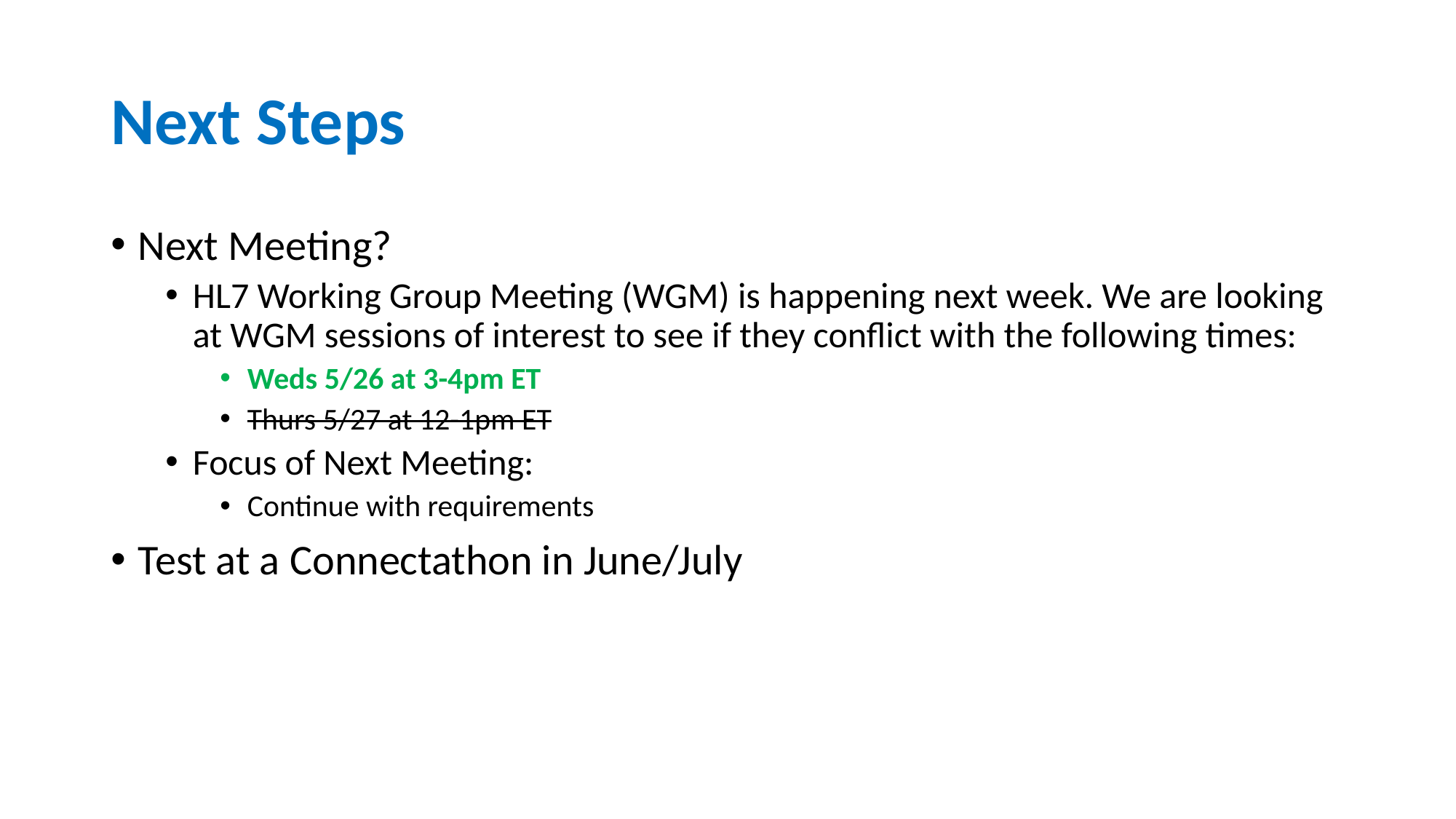

# Next Steps
Next Meeting?
HL7 Working Group Meeting (WGM) is happening next week. We are looking at WGM sessions of interest to see if they conflict with the following times:
Weds 5/26 at 3-4pm ET
Thurs 5/27 at 12-1pm ET
Focus of Next Meeting:
Continue with requirements
Test at a Connectathon in June/July